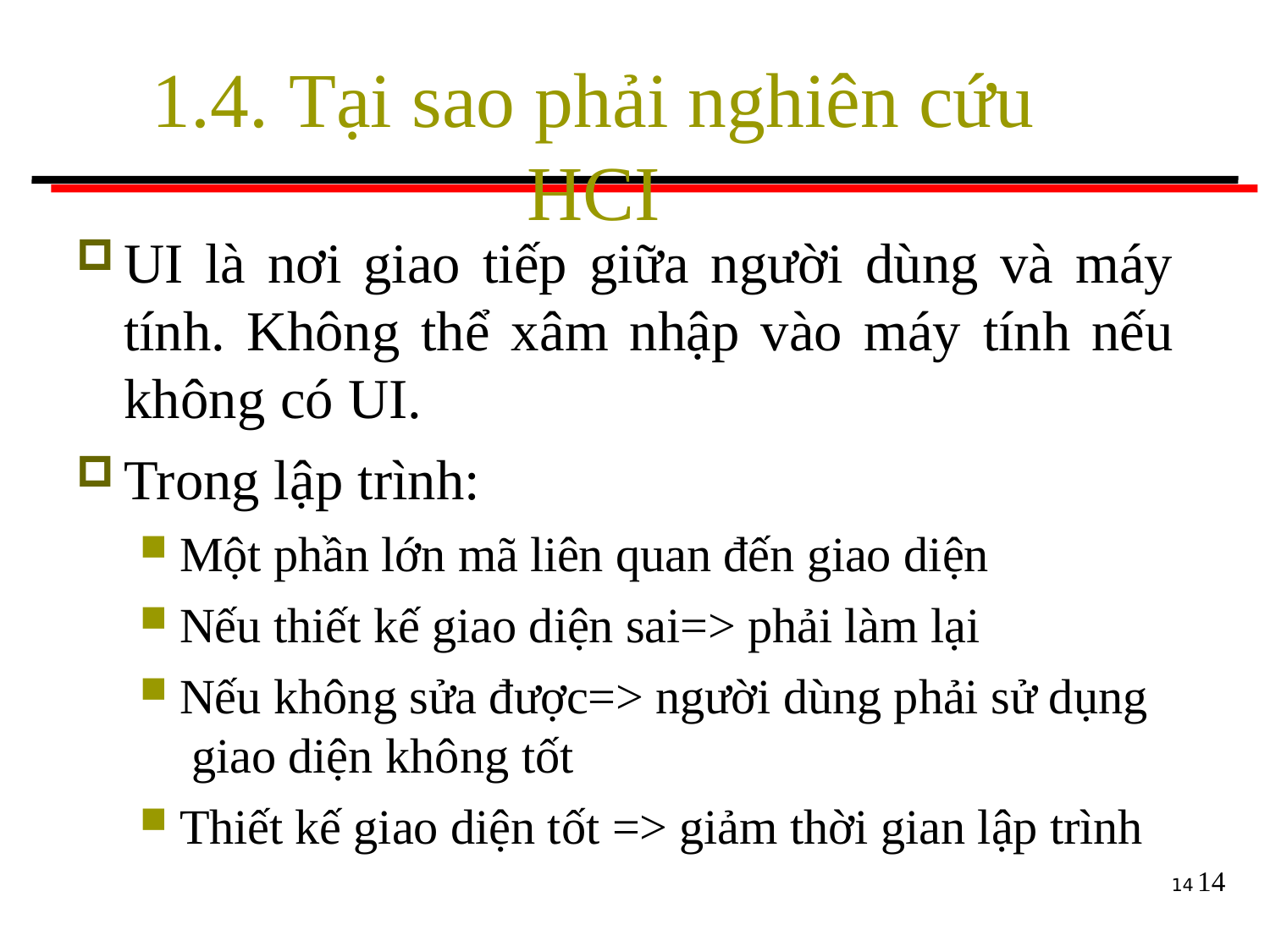

# 1.4. Tại sao phải nghiên cứu HCI
UI là nơi giao tiếp giữa người dùng và máy  tính. Không thể xâm nhập vào máy tính nếu  không có UI.
Trong lập trình:
Một phần lớn mã liên quan đến giao diện
Nếu thiết kế giao diện sai=> phải làm lại
Nếu không sửa được=> người dùng phải sử dụng  giao diện không tốt
Thiết kế giao diện tốt => giảm thời gian lập trình
14
14